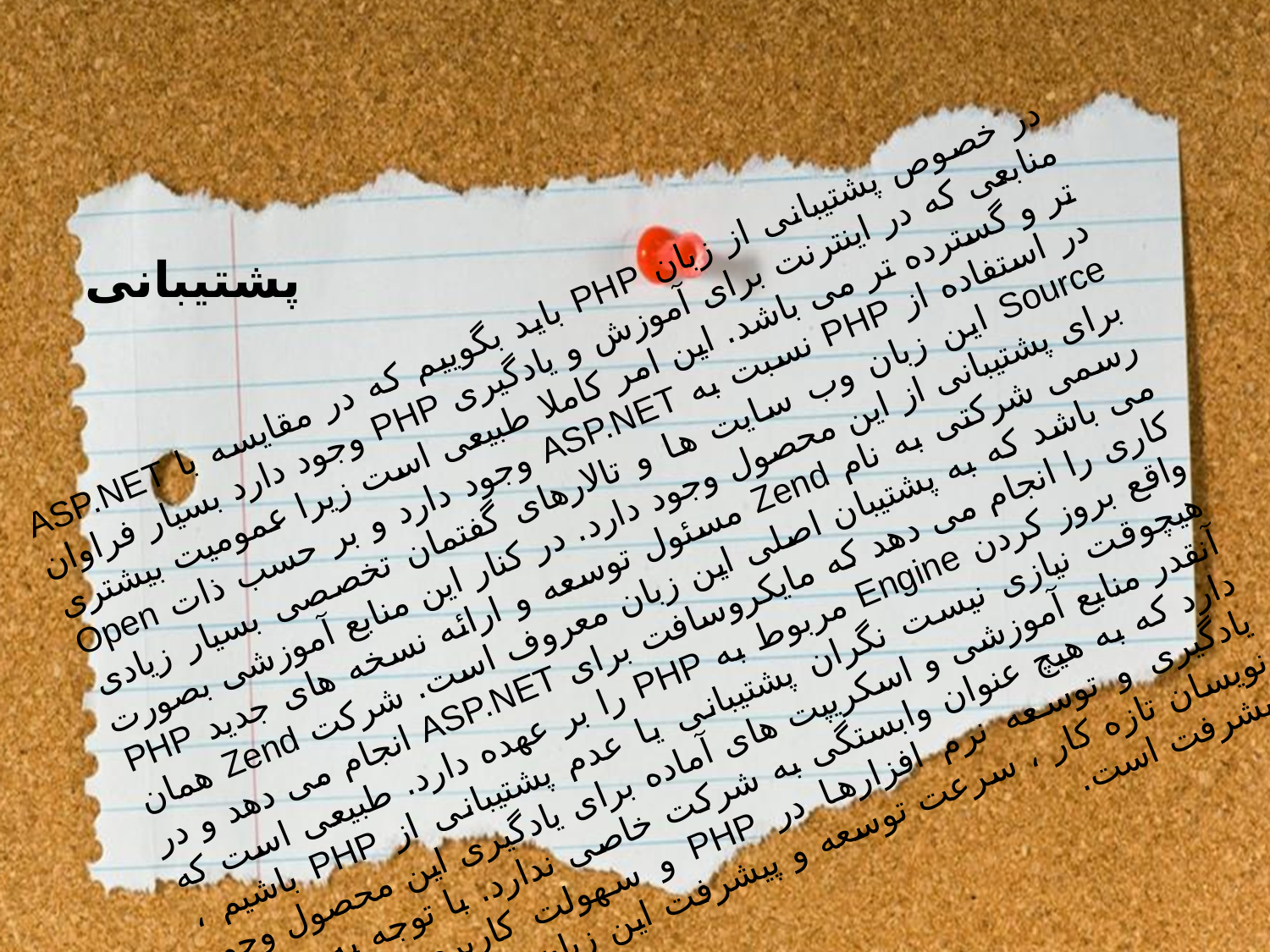

پشتیبانی
در خصوص پشتیبانی از زبان PHP باید بگوییم که در مقایسه با ASP.NET منابعی که در اینترنت برای آموزش و یادگیری PHP وجود دارد بسیار فراوان تر و گسترده تر می باشد. این امر کاملا طبیعی است زیرا عمومیت بیشتری در استفاده از PHP نسبت به ASP.NET وجود دارد و بر حسب ذات Open Source این زبان وب سایت ها و تالارهای گفتمان تخصصی بسیار زیادی برای پشتیبانی از این محصول وجود دارد. در کنار این منابع آموزشی بصورت رسمی شرکتی به نام Zend مسئول توسعه و ارائه نسخه های جدید PHP می باشد که به پشتیبان اصلی این زبان معروف است. شرکت Zend همان کاری را انجام می دهد که مایکروسافت برای ASP.NET انجام می دهد و در واقع بروز کردن Engine مربوط به PHP را بر عهده دارد. طبیعی است که هیچوقت نیازی نیست نگران پشتیبانی یا عدم پشتیبانی از PHP باشیم ، آنقدر منابع آموزشی و اسکریپت های آماده برای یادگیری این محصول وجود دارد که به هیچ عنوان وابستگی به شرکت خاصی ندارد. با توجه به سادگی یادگیری و توسعه نرم افزارها در PHP و سهولت کاربری برای برنامه نویسان تازه کار ، سرعت توسعه و پیشرفت این زبان نیز به سرعت رو به پیشرفت است.